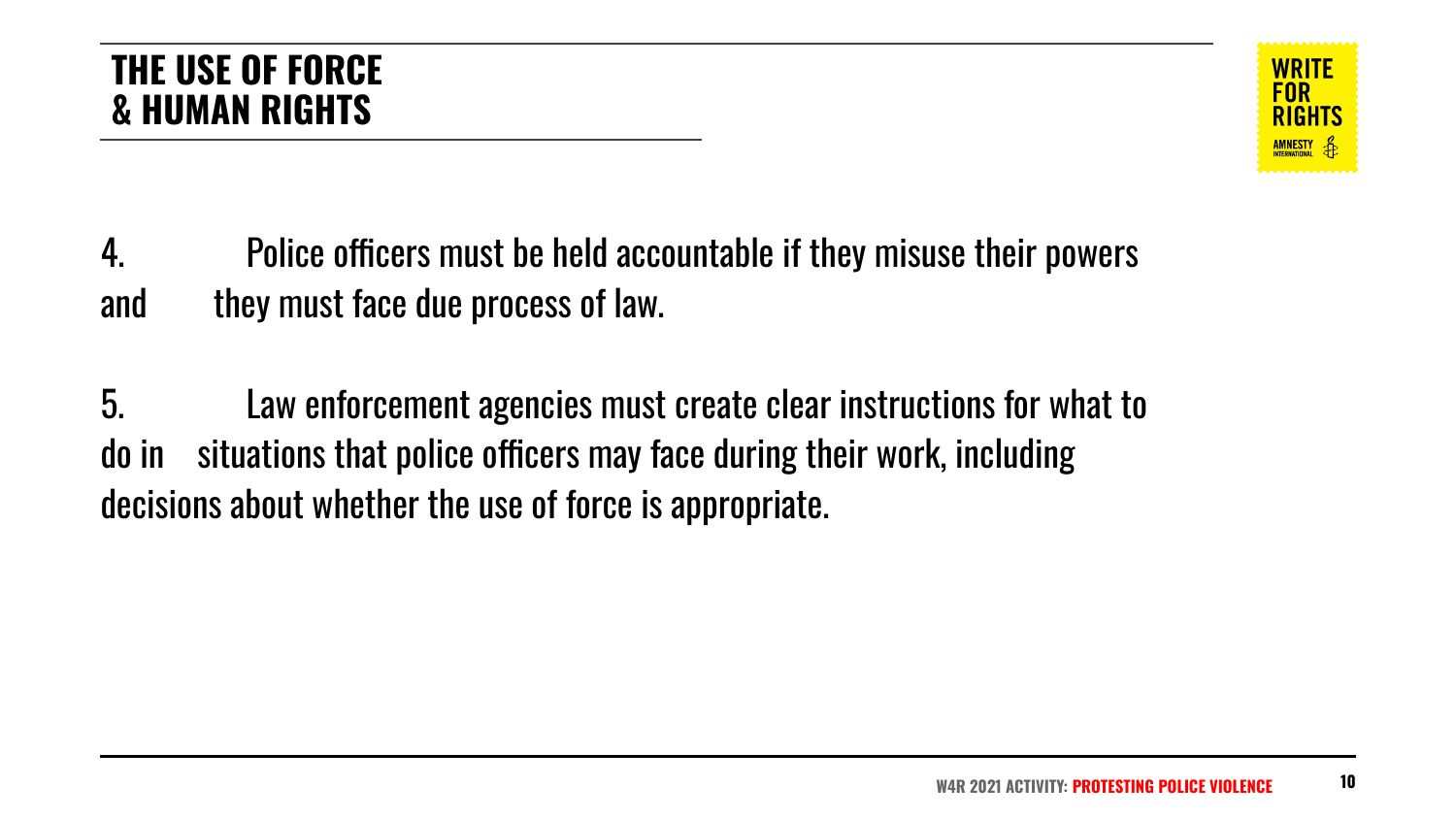

# THE USE OF FORCE
& HUMAN RIGHTS

4.	Police officers must be held accountable if they misuse their powers and        they must face due process of law.

5.	Law enforcement agencies must create clear instructions for what to do in    situations that police officers may face during their work, including decisions about whether the use of force is appropriate.

10